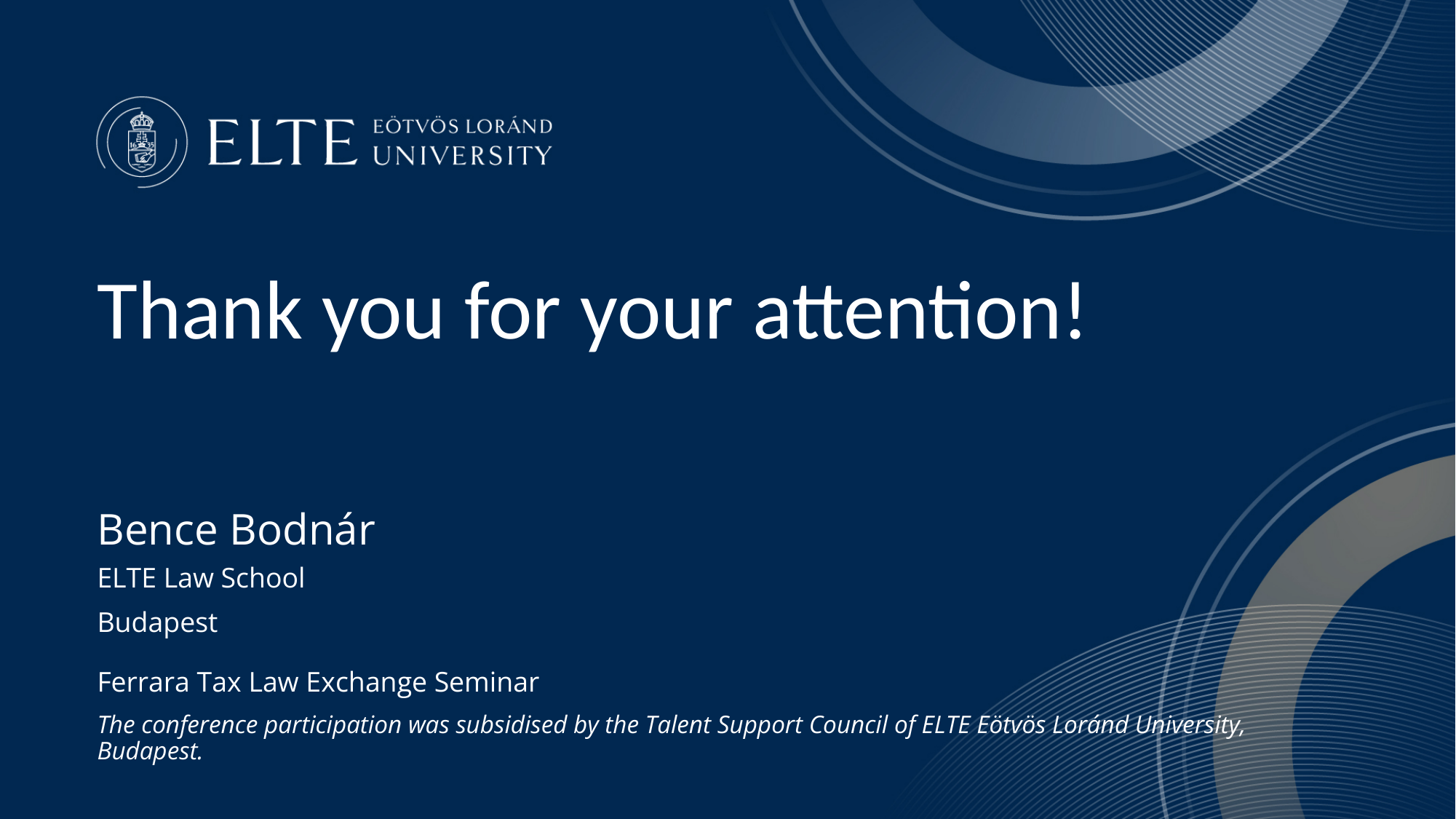

Thank you for your attention!
Bence Bodnár
ELTE Law School
Budapest
Ferrara Tax Law Exchange Seminar
The conference participation was subsidised by the Talent Support Council of ELTE Eötvös Loránd University, Budapest.